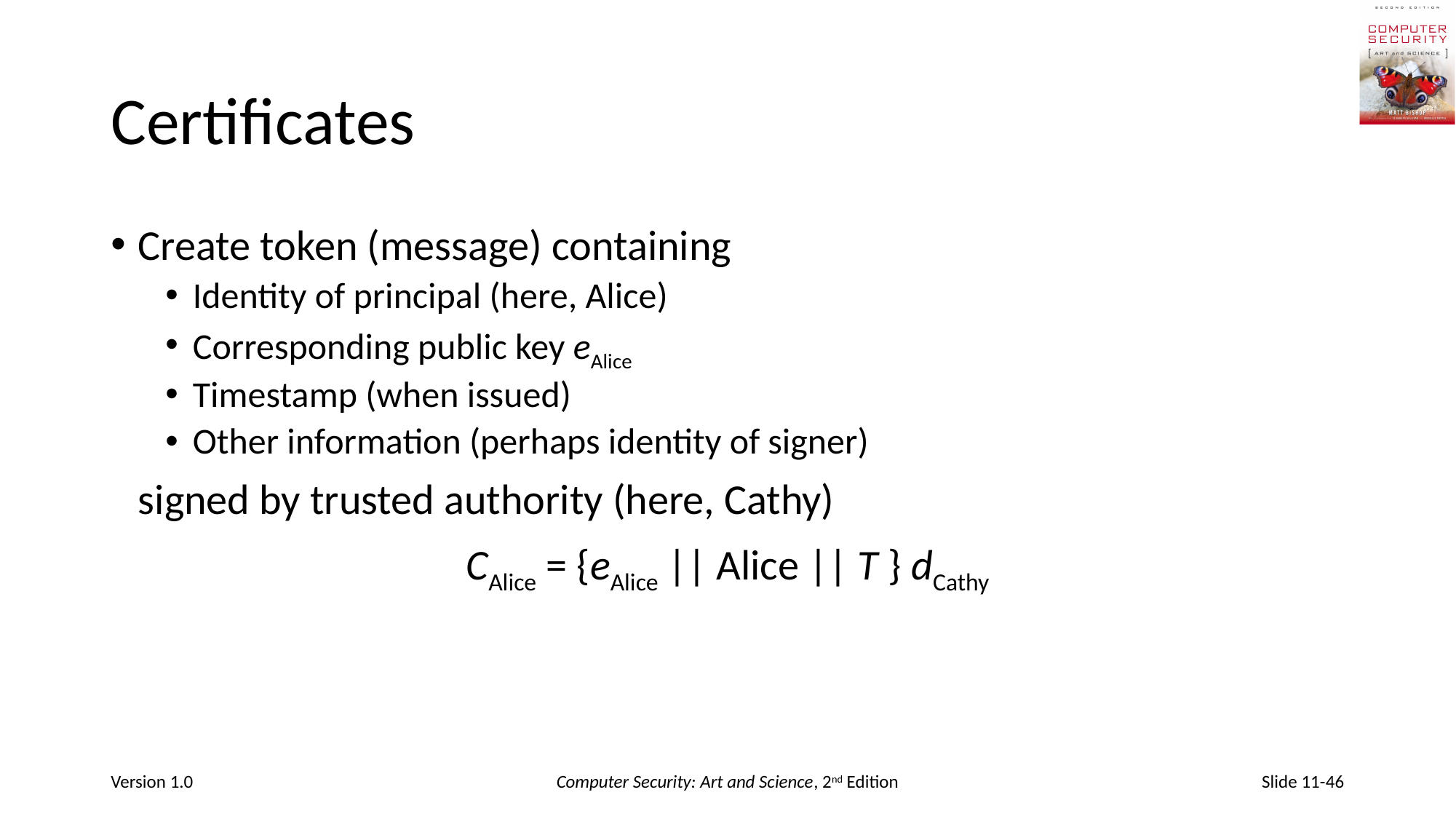

# Certificates
Create token (message) containing
Identity of principal (here, Alice)
Corresponding public key eAlice
Timestamp (when issued)
Other information (perhaps identity of signer)
	signed by trusted authority (here, Cathy)
CAlice = {eAlice || Alice || T } dCathy
Version 1.0
Computer Security: Art and Science, 2nd Edition
Slide 11-46